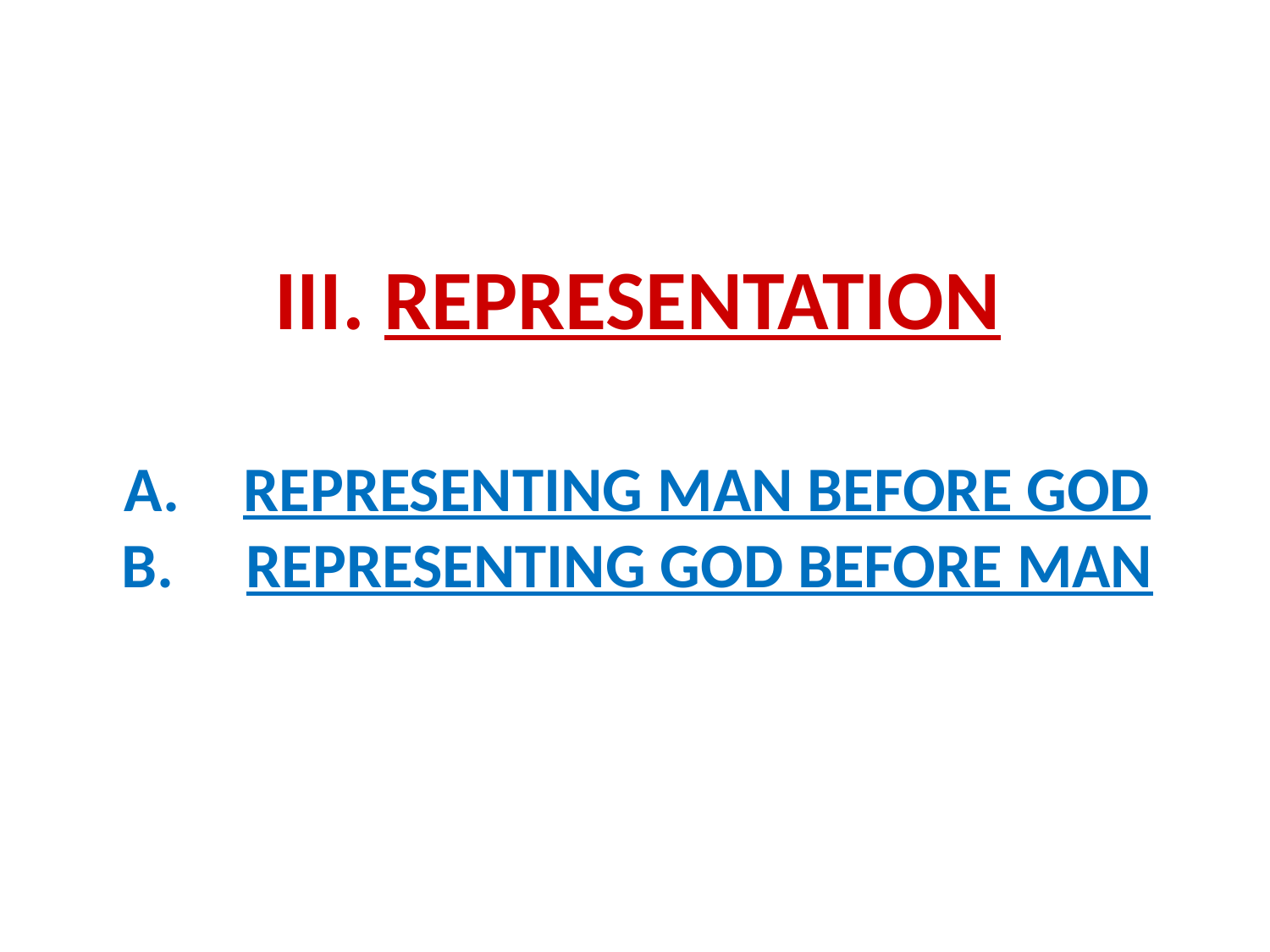

III. REPRESENTATION

REPRESENTING MAN BEFORE GOD
B.     REPRESENTING GOD BEFORE MAN